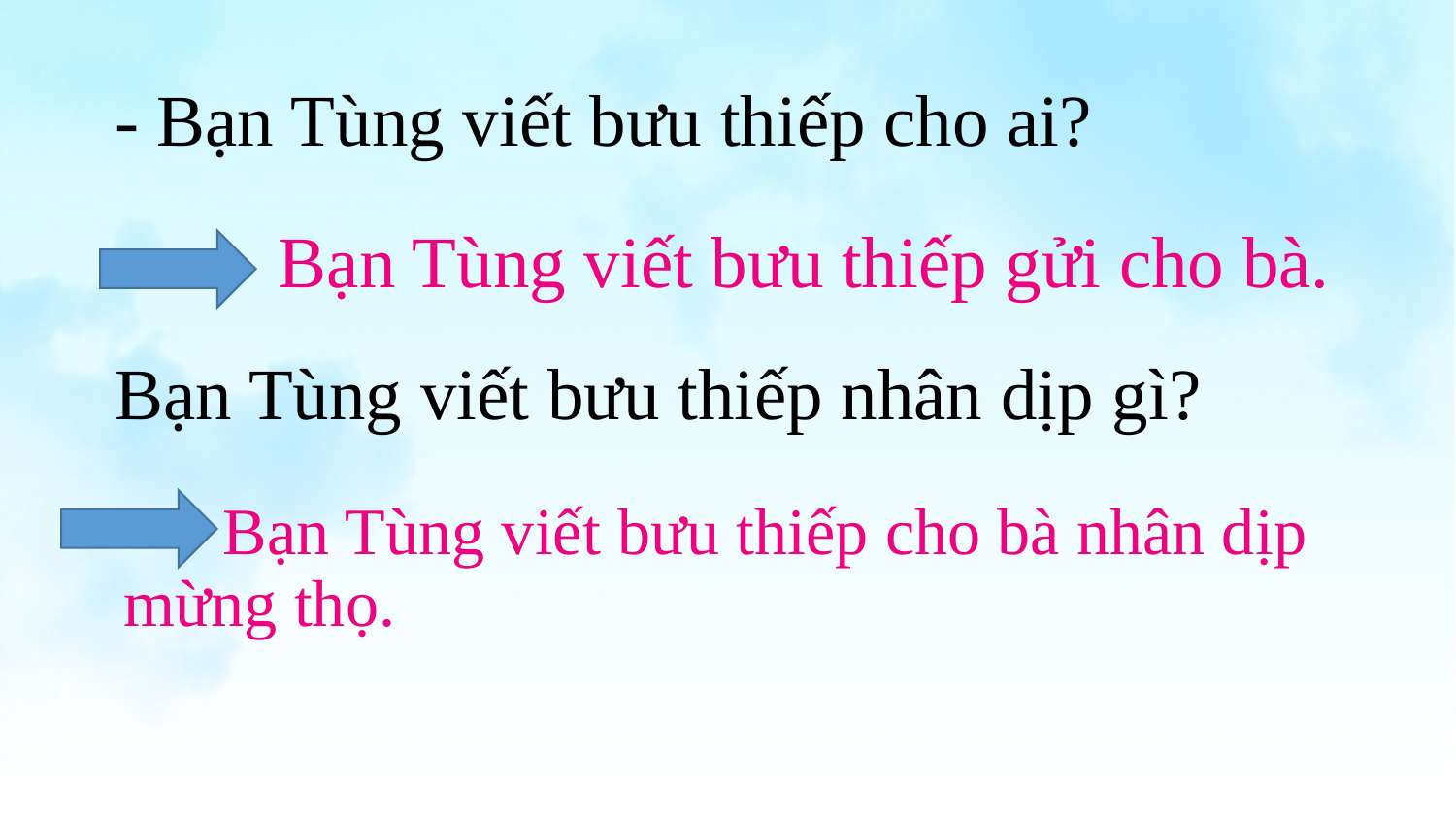

# - Bạn Tùng viết bưu thiếp cho ai?
         Bạn Tùng viết bưu thiếp gửi cho bà.

Bạn Tùng viết bưu thiếp nhân dịp gì?

      Bạn Tùng viết bưu thiếp cho bà nhân dịp mừng thọ.